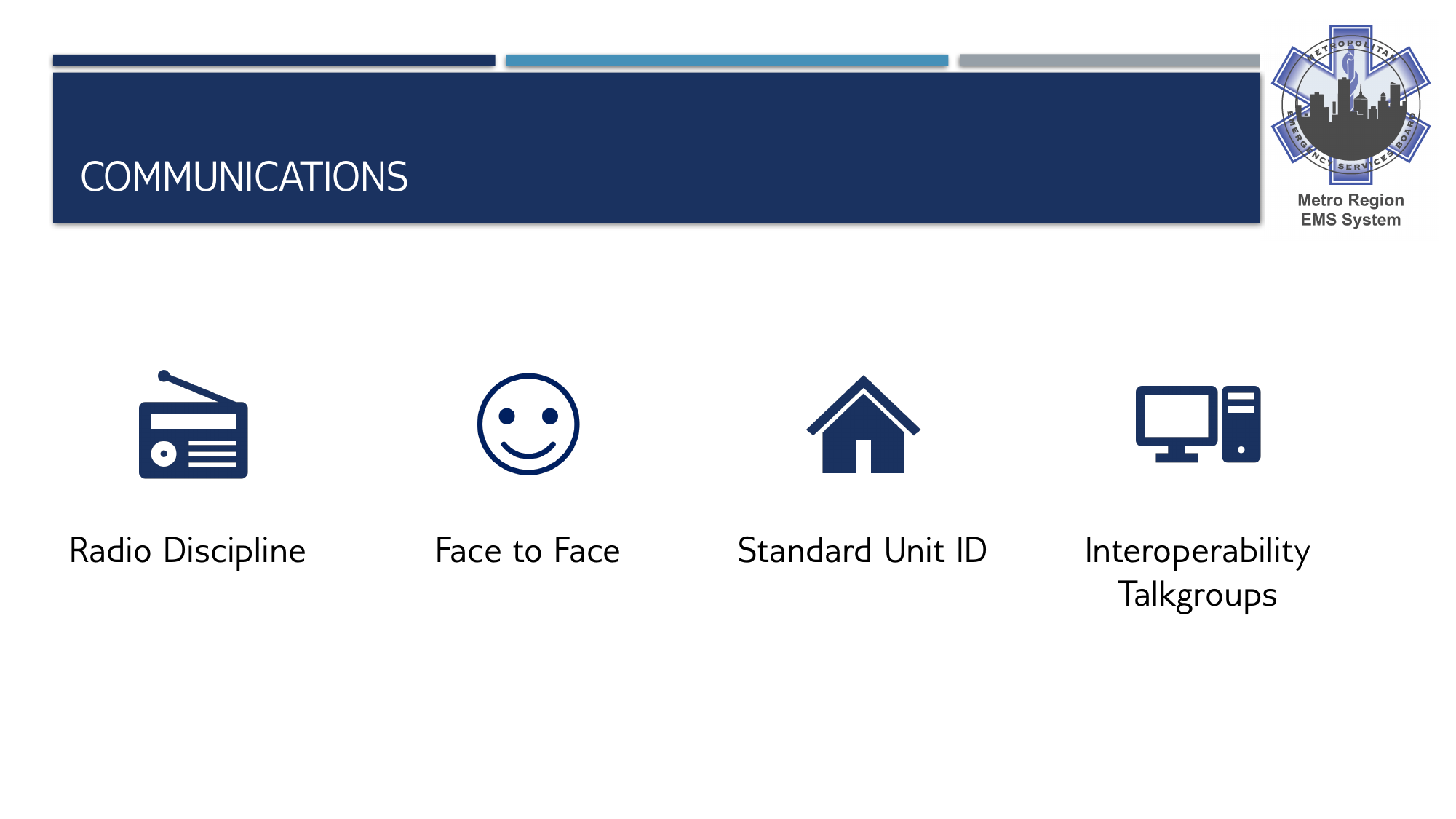

# Communications
Radio Discipline
Face to Face
Standard Unit ID
Interoperability Talkgroups